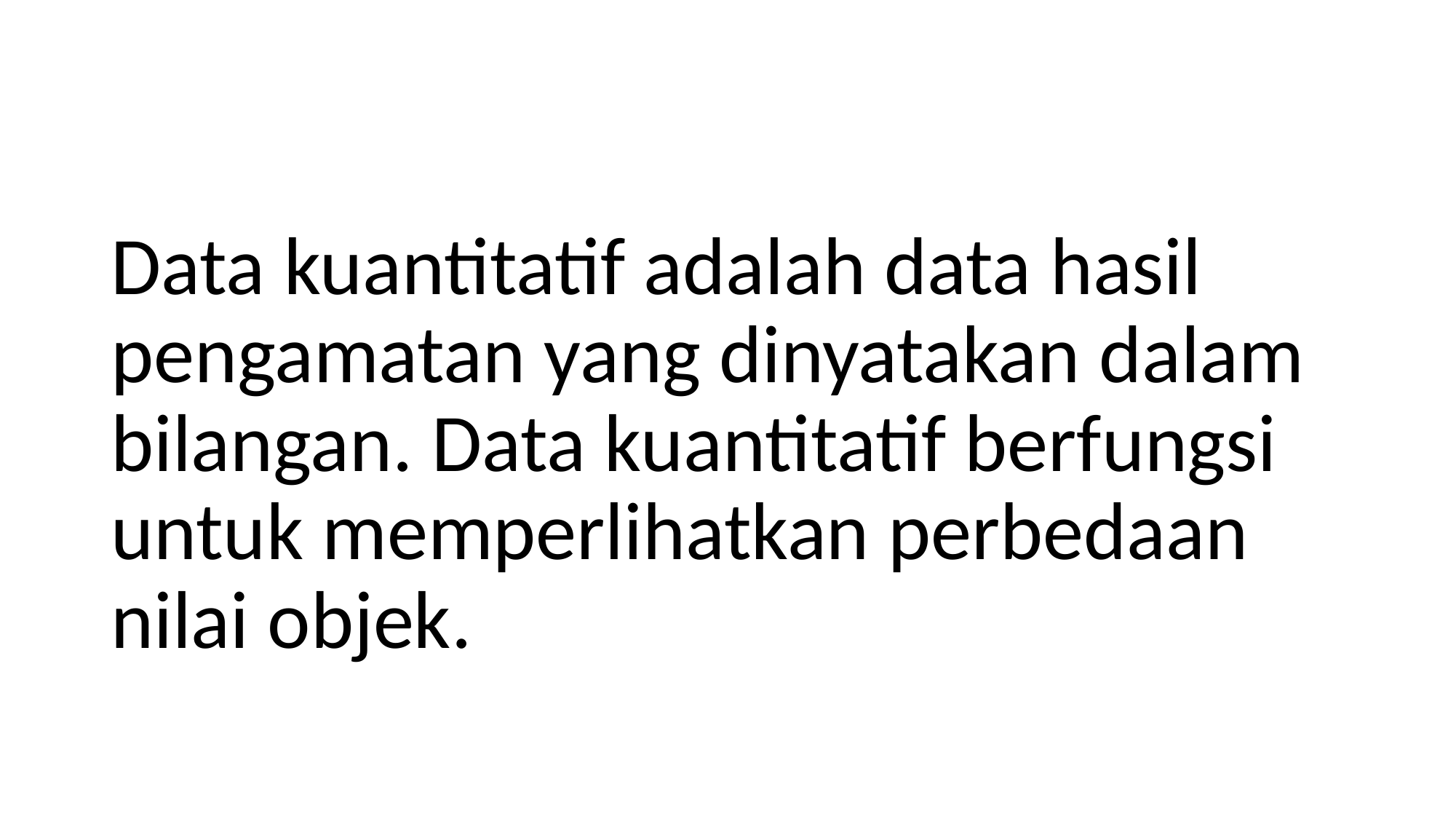

#
Data kuantitatif adalah data hasil pengamatan yang dinyatakan dalam bilangan. Data kuantitatif berfungsi untuk memperlihatkan perbedaan nilai objek.